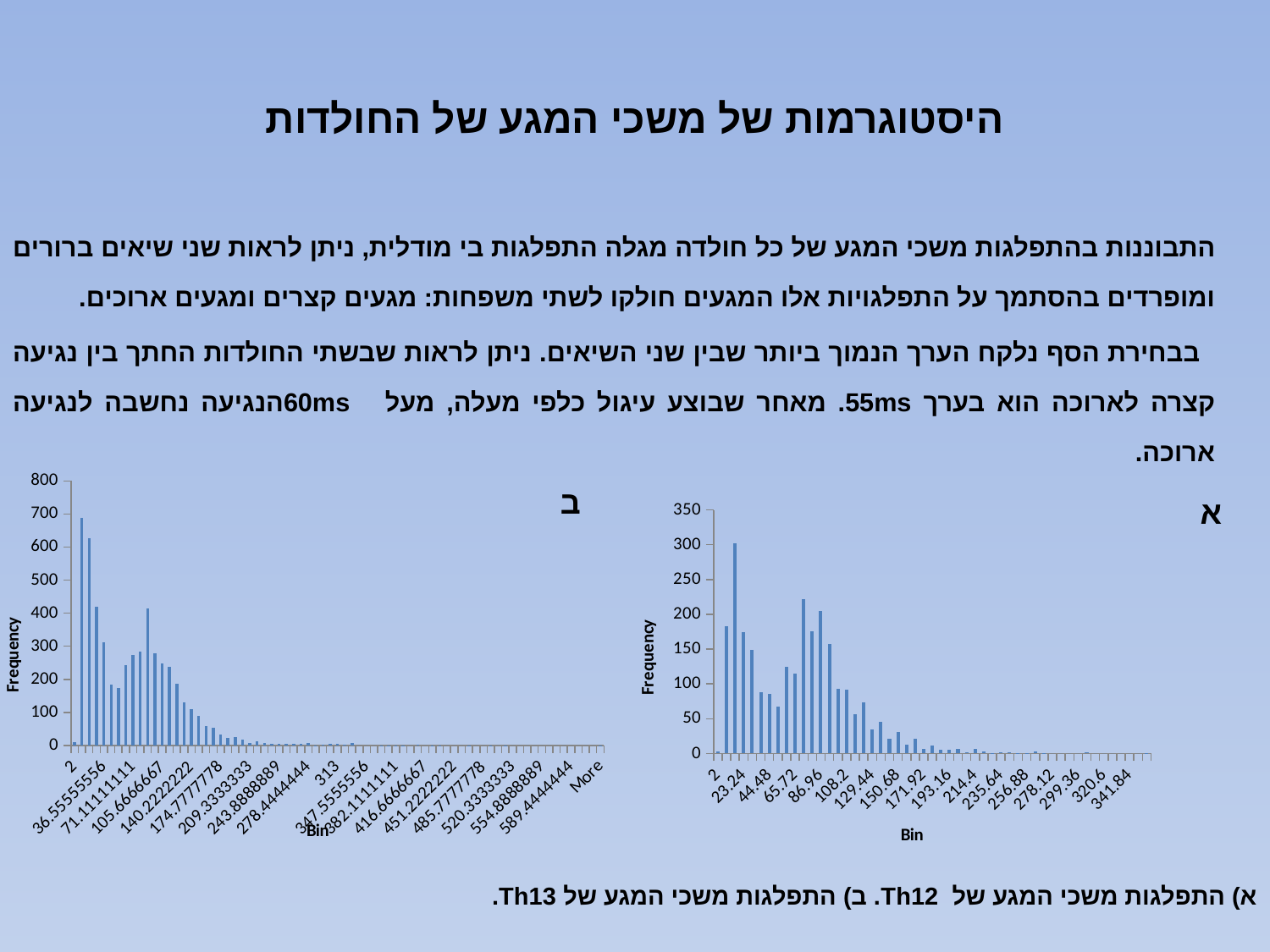

# היסטוגרמות של משכי המגע של החולדות
      התבוננות בהתפלגות משכי המגע של כל חולדה מגלה התפלגות בי מודלית, ניתן לראות שני שיאים ברורים ומופרדים בהסתמך על התפלגויות אלו המגעים חולקו לשתי משפחות: מגעים קצרים ומגעים ארוכים.
       בבחירת הסף נלקח הערך הנמוך ביותר שבין שני השיאים. ניתן לראות שבשתי החולדות החתך בין נגיעה קצרה לארוכה הוא בערך 55ms. מאחר שבוצע עיגול כלפי מעלה, מעל   60msהנגיעה נחשבה לנגיעה ארוכה.

א) התפלגות משכי המגע של  Th12. ב) התפלגות משכי המגע של Th13.

### Chart: ב

| Category |  |
|---|---|
| 2 | 10.0 |
| 10.63888889 | 688.0 |
| 19.27777778 | 627.0 |
| 27.91666667 | 420.0 |
| 36.55555556 | 312.0 |
| 45.19444444 | 185.0 |
| 53.83333333 | 174.0 |
| 62.47222222 | 242.0 |
| 71.11111111 | 274.0 |
| 79.75 | 285.0 |
| 88.38888889 | 414.0 |
| 97.02777778 | 279.0 |
| 105.6666667 | 247.0 |
| 114.3055556 | 238.0 |
| 122.9444444 | 187.0 |
| 131.5833333 | 131.0 |
| 140.2222222 | 109.0 |
| 148.8611111 | 89.0 |
| 157.5 | 60.0 |
| 166.1388889 | 54.0 |
| 174.7777778 | 33.0 |
| 183.4166667 | 24.0 |
| 192.0555556 | 26.0 |
| 200.6944444 | 17.0 |
| 209.3333333 | 8.0 |
| 217.9722222 | 12.0 |
| 226.6111111 | 8.0 |
| 235.25 | 4.0 |
| 243.8888889 | 5.0 |
| 252.5277778 | 6.0 |
| 261.1666667 | 5.0 |
| 269.8055556 | 4.0 |
| 278.4444444 | 7.0 |
| 287.0833333 | 1.0 |
| 295.7222222 | 3.0 |
| 304.3611111 | 4.0 |
| 313 | 6.0 |
| 321.6388889 | 3.0 |
| 330.2777778 | 7.0 |
| 338.9166667 | 0.0 |
| 347.5555556 | 0.0 |
| 356.1944444 | 0.0 |
| 364.8333333 | 1.0 |
| 373.4722222 | 1.0 |
| 382.1111111 | 1.0 |
| 390.75 | 1.0 |
| 399.3888889 | 0.0 |
| 408.0277778 | 2.0 |
| 416.6666667 | 0.0 |
| 425.3055556 | 1.0 |
| 433.9444444 | 1.0 |
| 442.5833333 | 0.0 |
| 451.2222222 | 0.0 |
| 459.8611111 | 0.0 |
| 468.5 | 1.0 |
| 477.1388889 | 0.0 |
| 485.7777778 | 0.0 |
| 494.4166667 | 1.0 |
| 503.0555556 | 0.0 |
| 511.6944444 | 1.0 |
| 520.3333333 | 0.0 |
| 528.9722222 | 0.0 |
| 537.6111111 | 0.0 |
| 546.25 | 0.0 |
| 554.8888889 | 0.0 |
| 563.5277778 | 0.0 |
| 572.1666667 | 0.0 |
| 580.8055556 | 0.0 |
| 589.4444444 | 0.0 |
| 598.0833333 | 0.0 |
| 606.7222222 | 0.0 |
| 615.3611111 | 0.0 |
| More | 1.0 |

### Chart: א

| Category |  |
|---|---|
| 2 | 3.0 |
| 9.08 | 183.0 |
| 16.16 | 302.0 |
| 23.24 | 175.0 |
| 30.32 | 149.0 |
| 37.4 | 88.0 |
| 44.48 | 86.0 |
| 51.56 | 67.0 |
| 58.64 | 125.0 |
| 65.72 | 115.0 |
| 72.8 | 222.0 |
| 79.88 | 176.0 |
| 86.96 | 205.0 |
| 94.04 | 157.0 |
| 101.12 | 93.0 |
| 108.2 | 92.0 |
| 115.28 | 57.0 |
| 122.36 | 73.0 |
| 129.44 | 35.0 |
| 136.52 | 45.0 |
| 143.6 | 21.0 |
| 150.68 | 31.0 |
| 157.76 | 13.0 |
| 164.84 | 21.0 |
| 171.92 | 7.0 |
| 179 | 12.0 |
| 186.08 | 6.0 |
| 193.16 | 5.0 |
| 200.24 | 7.0 |
| 207.32 | 2.0 |
| 214.4 | 7.0 |
| 221.48 | 3.0 |
| 228.56 | 1.0 |
| 235.64 | 2.0 |
| 242.72 | 2.0 |
| 249.8 | 1.0 |
| 256.88 | 1.0 |
| 263.96 | 3.0 |
| 271.04 | 1.0 |
| 278.12 | 0.0 |
| 285.2 | 0.0 |
| 292.28 | 0.0 |
| 299.36 | 0.0 |
| 306.44 | 2.0 |
| 313.52 | 0.0 |
| 320.6 | 0.0 |
| 327.68 | 0.0 |
| 334.76 | 0.0 |
| 341.84 | 0.0 |
| 348.92 | 0.0 |
| More | 1.0 |